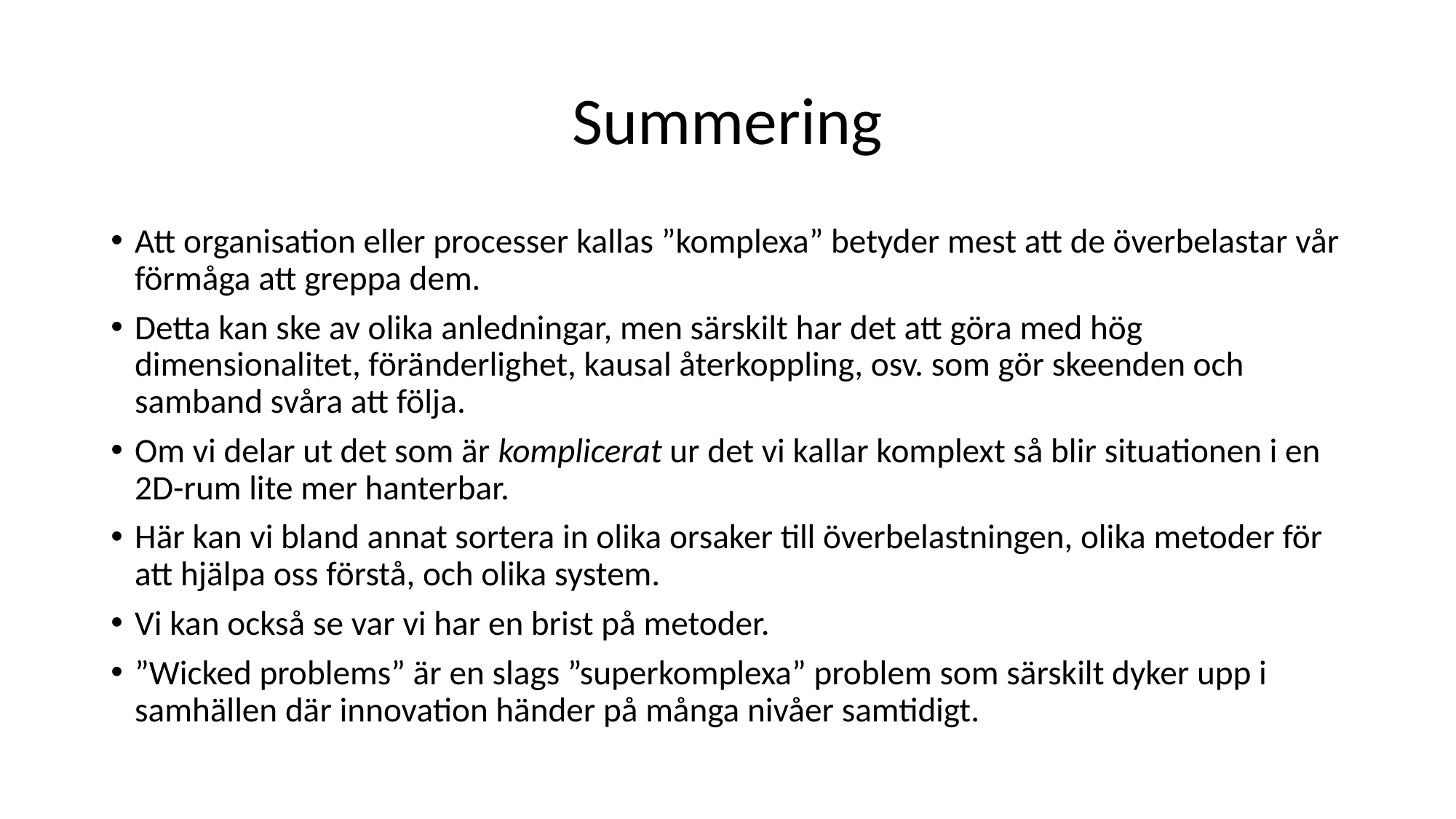

# Summering
Att organisation eller processer kallas ”komplexa” betyder mest att de överbelastar vår förmåga att greppa dem.
Detta kan ske av olika anledningar, men särskilt har det att göra med hög dimensionalitet, föränderlighet, kausal återkoppling, osv. som gör skeenden och samband svåra att följa.
Om vi delar ut det som är komplicerat ur det vi kallar komplext så blir situationen i en 2D-rum lite mer hanterbar.
Här kan vi bland annat sortera in olika orsaker till överbelastningen, olika metoder för att hjälpa oss förstå, och olika system.
Vi kan också se var vi har en brist på metoder.
”Wicked problems” är en slags ”superkomplexa” problem som särskilt dyker upp i samhällen där innovation händer på många nivåer samtidigt.